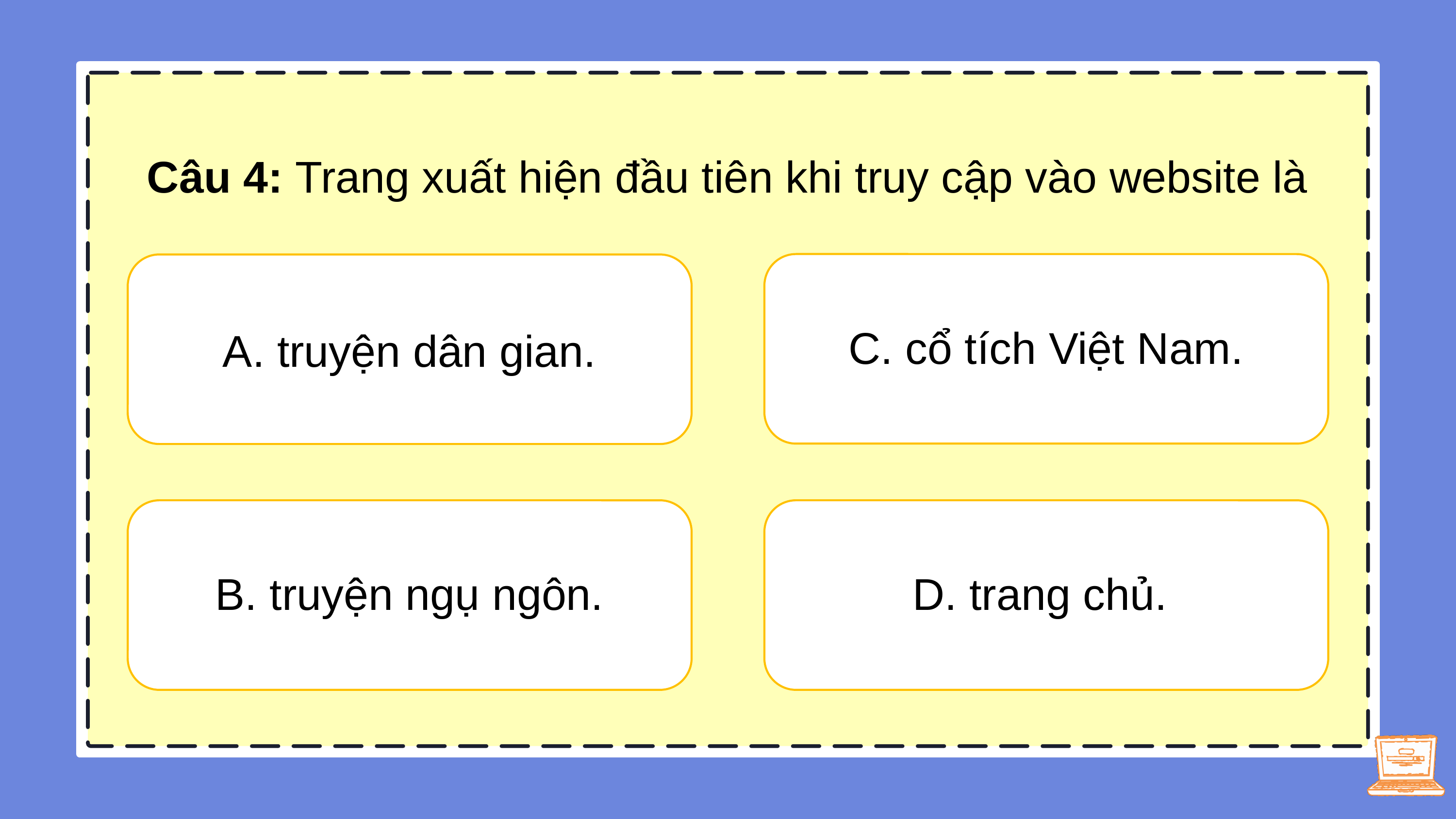

# Câu 4: Trang xuất hiện đầu tiên khi truy cập vào website là
C. cổ tích Việt Nam.
A. truyện dân gian.
B. truyện ngụ ngôn.
D. trang chủ.